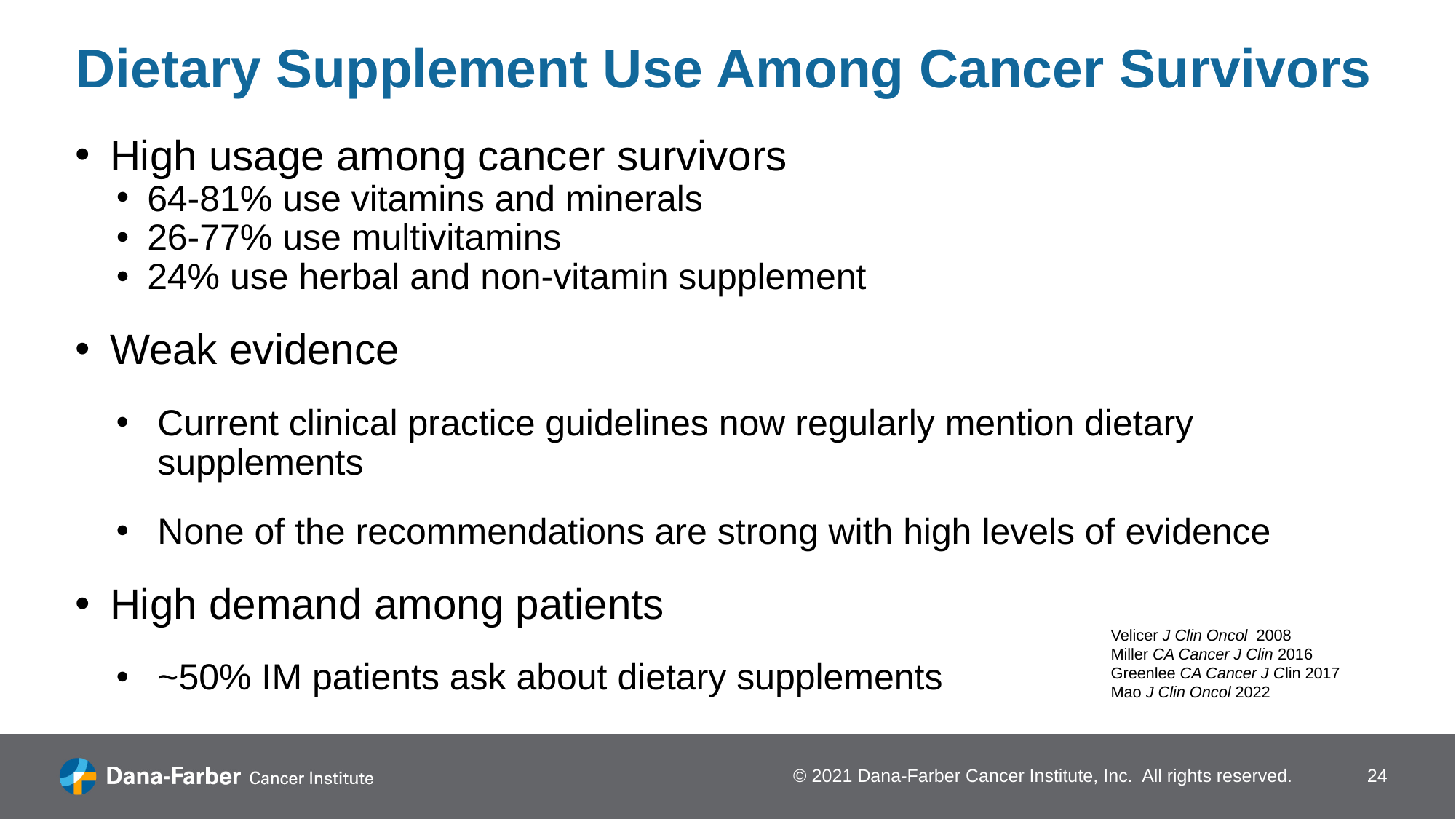

# Dietary Supplement Use Among Cancer Survivors
High usage among cancer survivors
64-81% use vitamins and minerals
26-77% use multivitamins
24% use herbal and non-vitamin supplement
Weak evidence
Current clinical practice guidelines now regularly mention dietary supplements
None of the recommendations are strong with high levels of evidence
High demand among patients
~50% IM patients ask about dietary supplements
Velicer J Clin Oncol  2008
Miller CA Cancer J Clin 2016
Greenlee CA Cancer J Clin 2017
Mao J Clin Oncol 2022